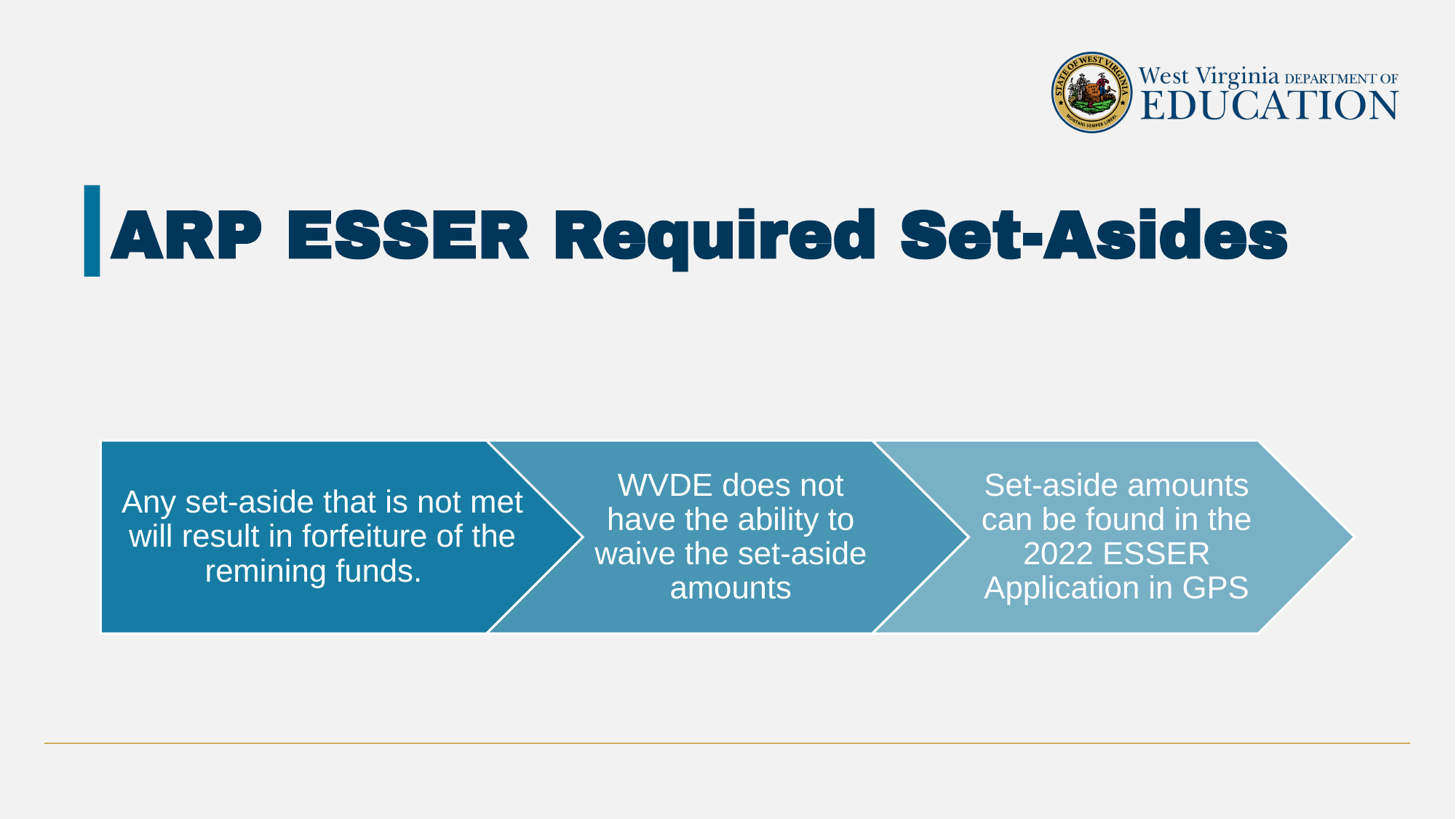

# ARP ESSER Required Set-Asides
Any set-aside that is not met will result in forfeiture of the remining funds.
WVDE does not have the ability to waive the set-aside amounts
Set-aside amounts can be found in the 2022 ESSER Application in GPS